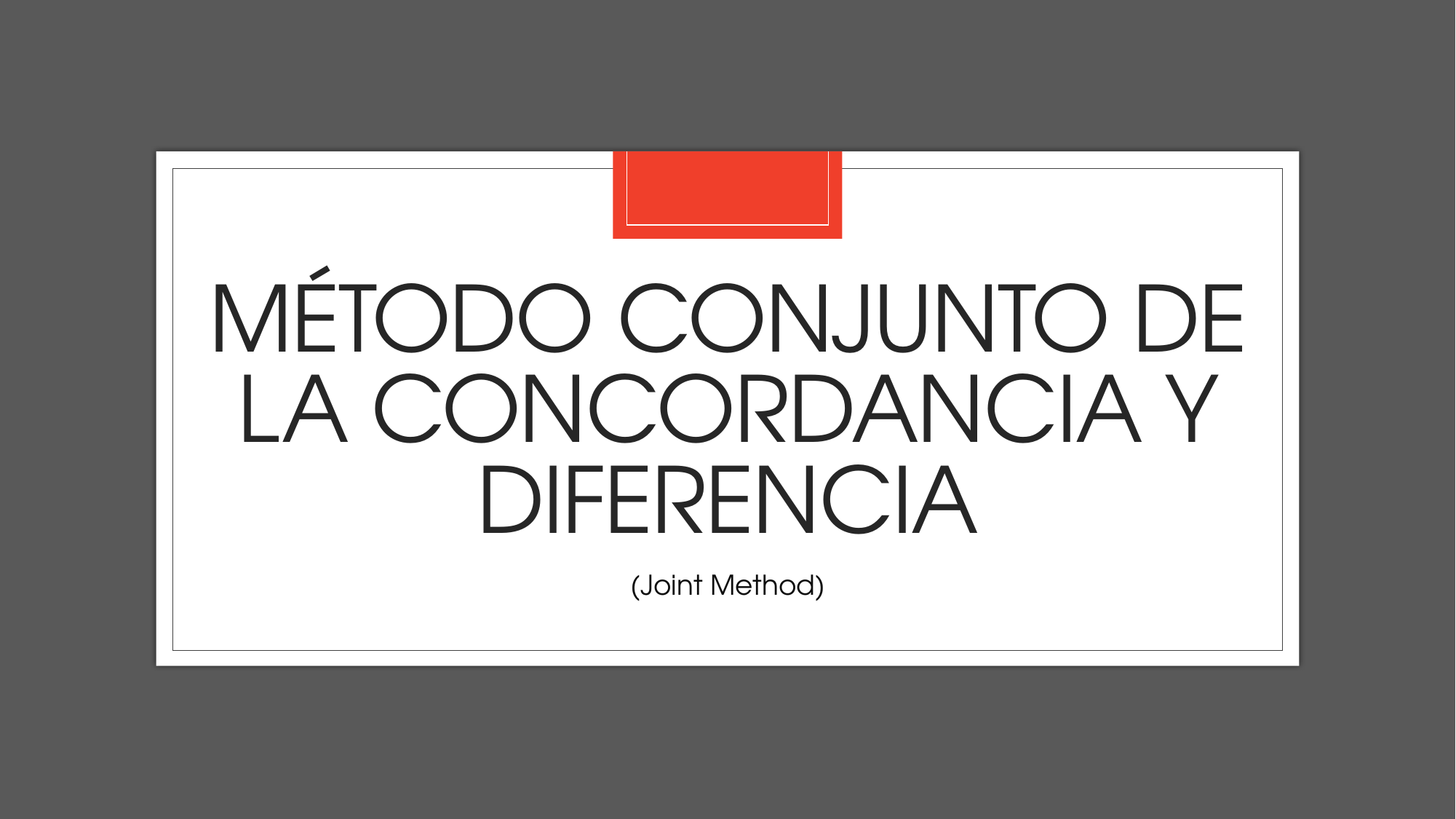

# Método CONJUNTO de la CONCORDANCIA Y DIFERENCIA
(Joint Method)